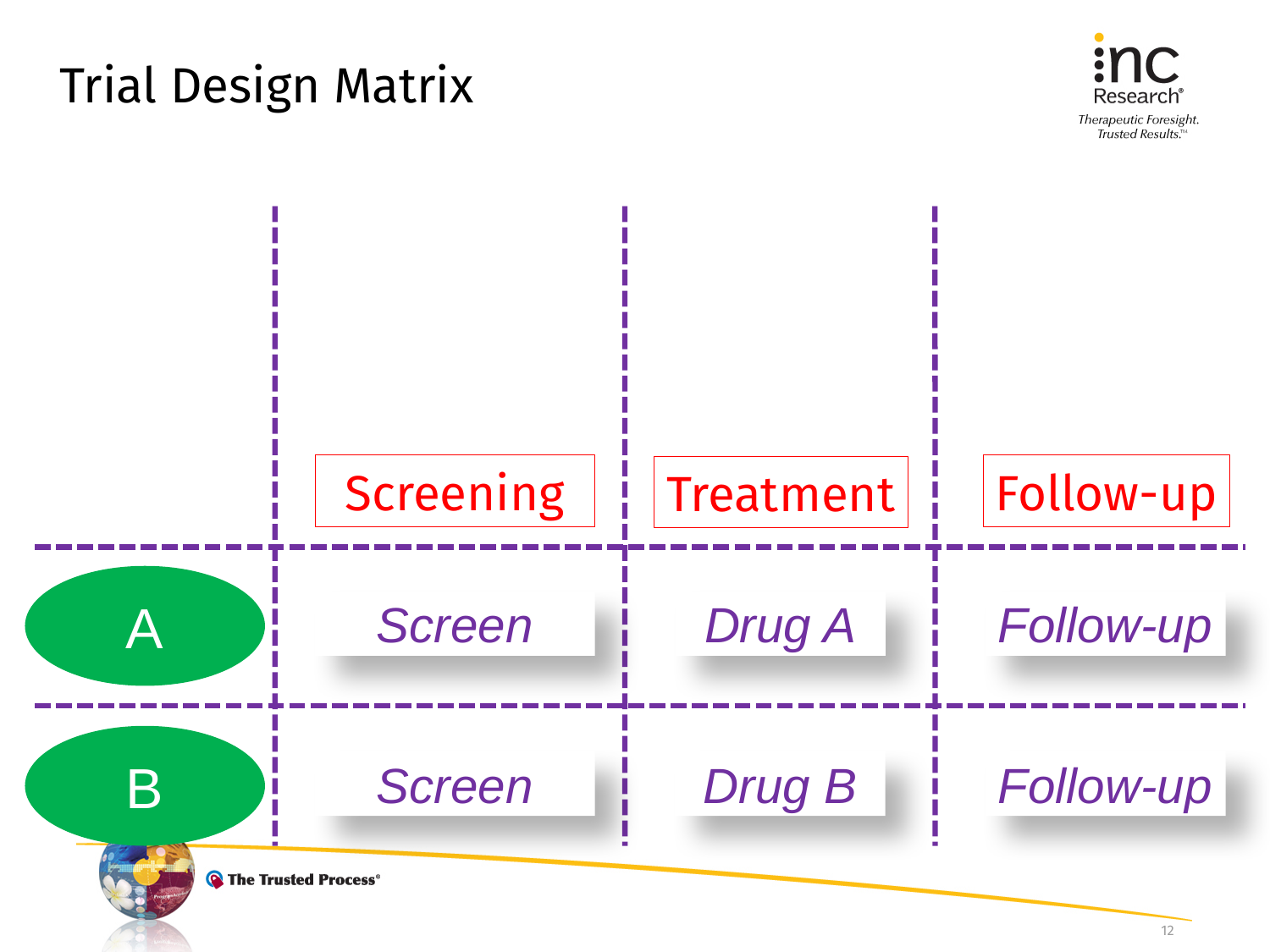

# Trial Design Matrix
Screening
Follow-up
Treatment
A
Screen
Drug A
Follow-up
B
Screen
Drug B
Follow-up
12